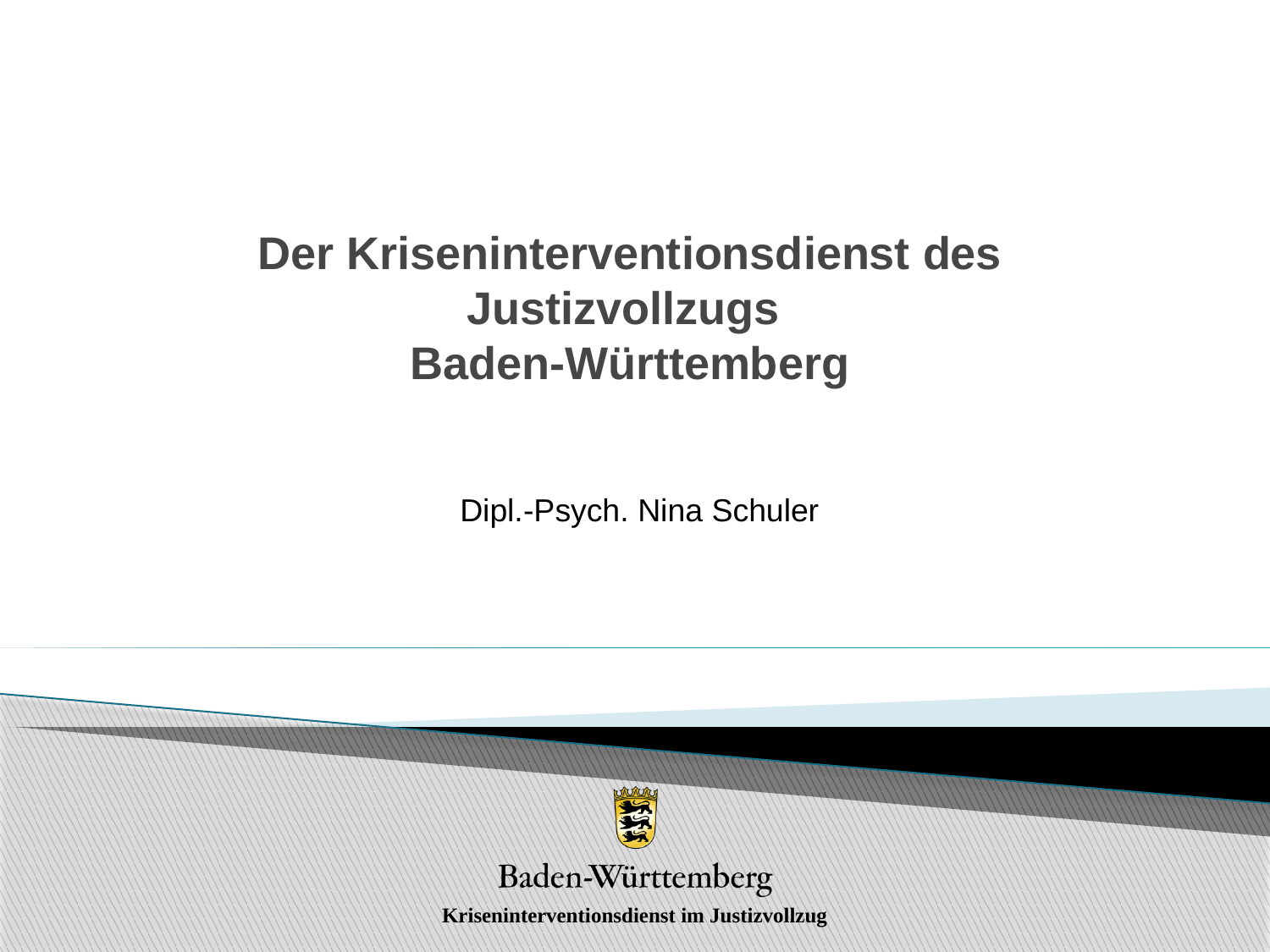

# Der Kriseninterventionsdienst des Justizvollzugs Baden-Württemberg

Dipl.-Psych. Nina Schuler